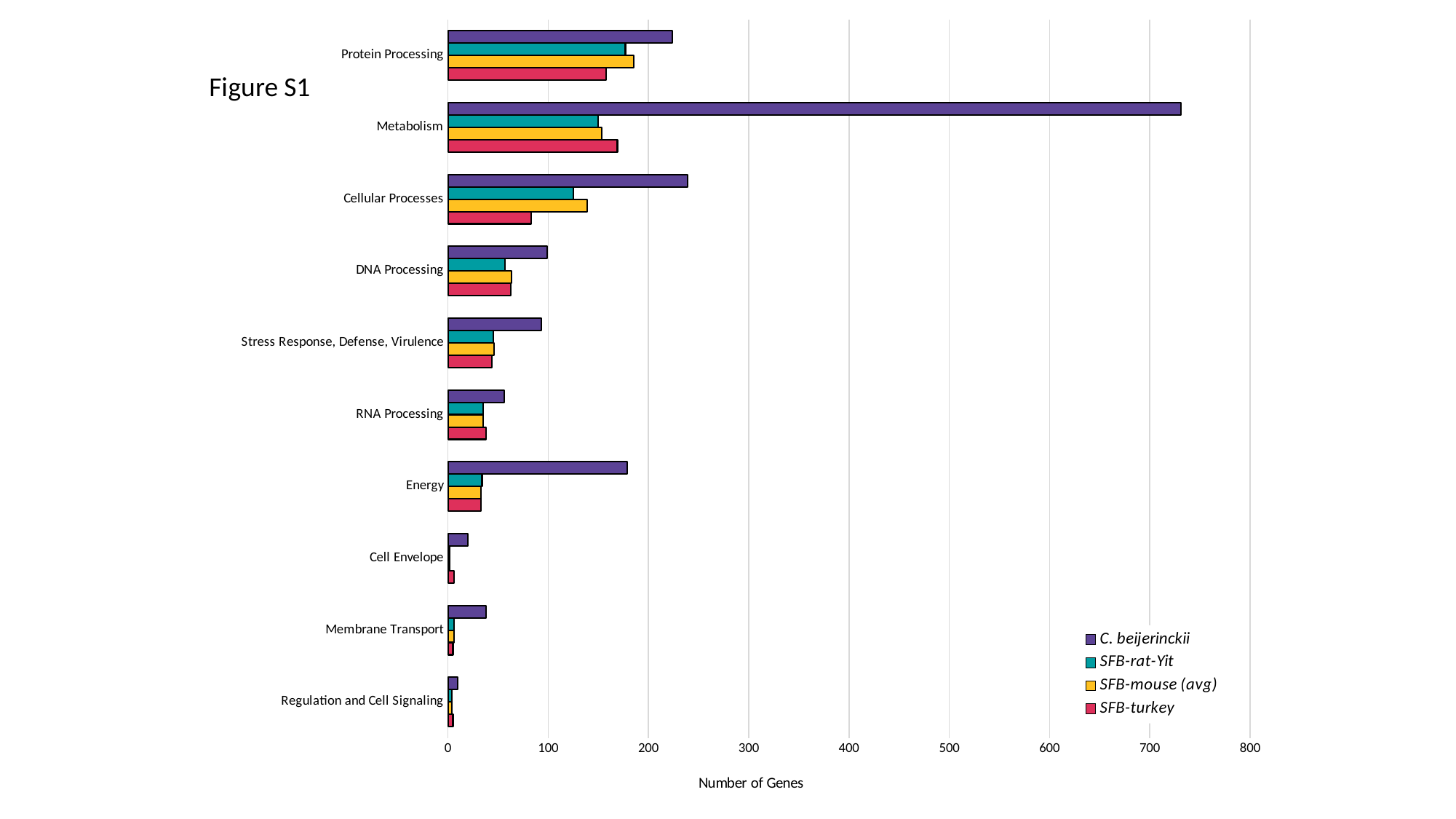

### Chart

| Category | SFB-turkey | SFB-mouse (avg) | SFB-rat-Yit | C. beijerinckii |
|---|---|---|---|---|
| Regulation and Cell Signaling | 5.0 | 4.0 | 4.0 | 10.0 |
| Membrane Transport | 5.0 | 6.2 | 6.0 | 38.0 |
| Cell Envelope | 6.0 | 2.0 | 2.0 | 20.0 |
| Energy | 33.0 | 33.0 | 34.0 | 179.0 |
| RNA Processing | 38.0 | 35.2 | 35.0 | 56.0 |
| Stress Response, Defense, Virulence | 44.0 | 46.2 | 45.0 | 93.0 |
| DNA Processing | 63.0 | 63.6 | 57.0 | 99.0 |
| Cellular Processes | 83.0 | 139.2 | 125.0 | 239.0 |
| Metabolism | 169.0 | 153.2 | 150.0 | 731.0 |
| Protein Processing | 158.0 | 185.6 | 177.0 | 224.0 |